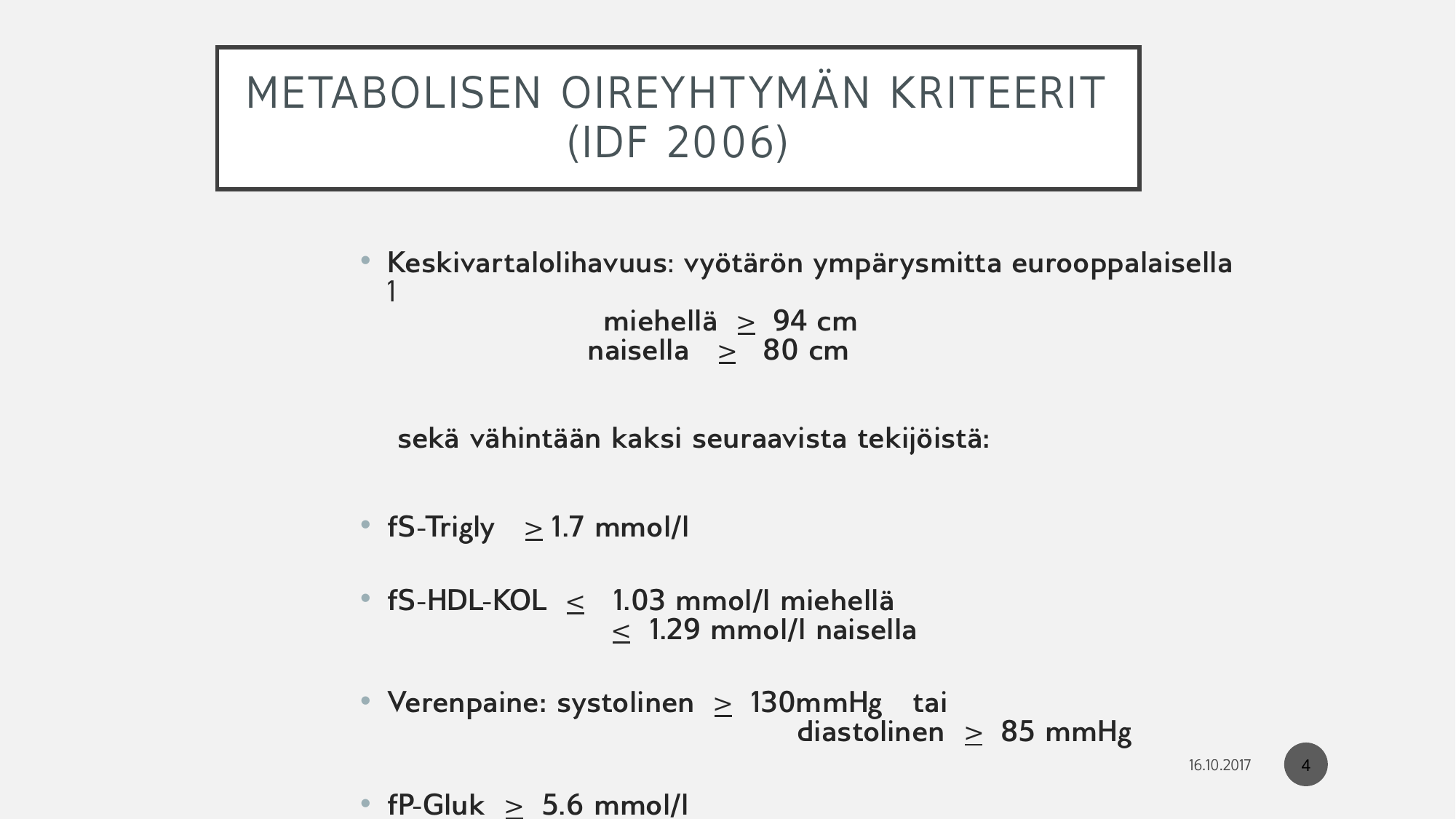

# Metabolisen oireyhtymän kriteerit (IDF 2006)

Keskivartalolihavuus: vyötärön ympärysmitta eurooppalaisella 1
                      miehellä  >  94 cm
                      naisella   >   80 cm

	 sekä vähintään kaksi seuraavista tekijöistä:

fS-Trigly   > 1.7 mmol/l
fS-HDL-KOL  <   1.03 mmol/l miehellä
                       <  1.29 mmol/l naisella
Verenpaine: systolinen  >  130mmHg   tai
                                             diastolinen  >  85 mmHg
fP-Gluk  >  5.6 mmol/l
4
16.10.2017